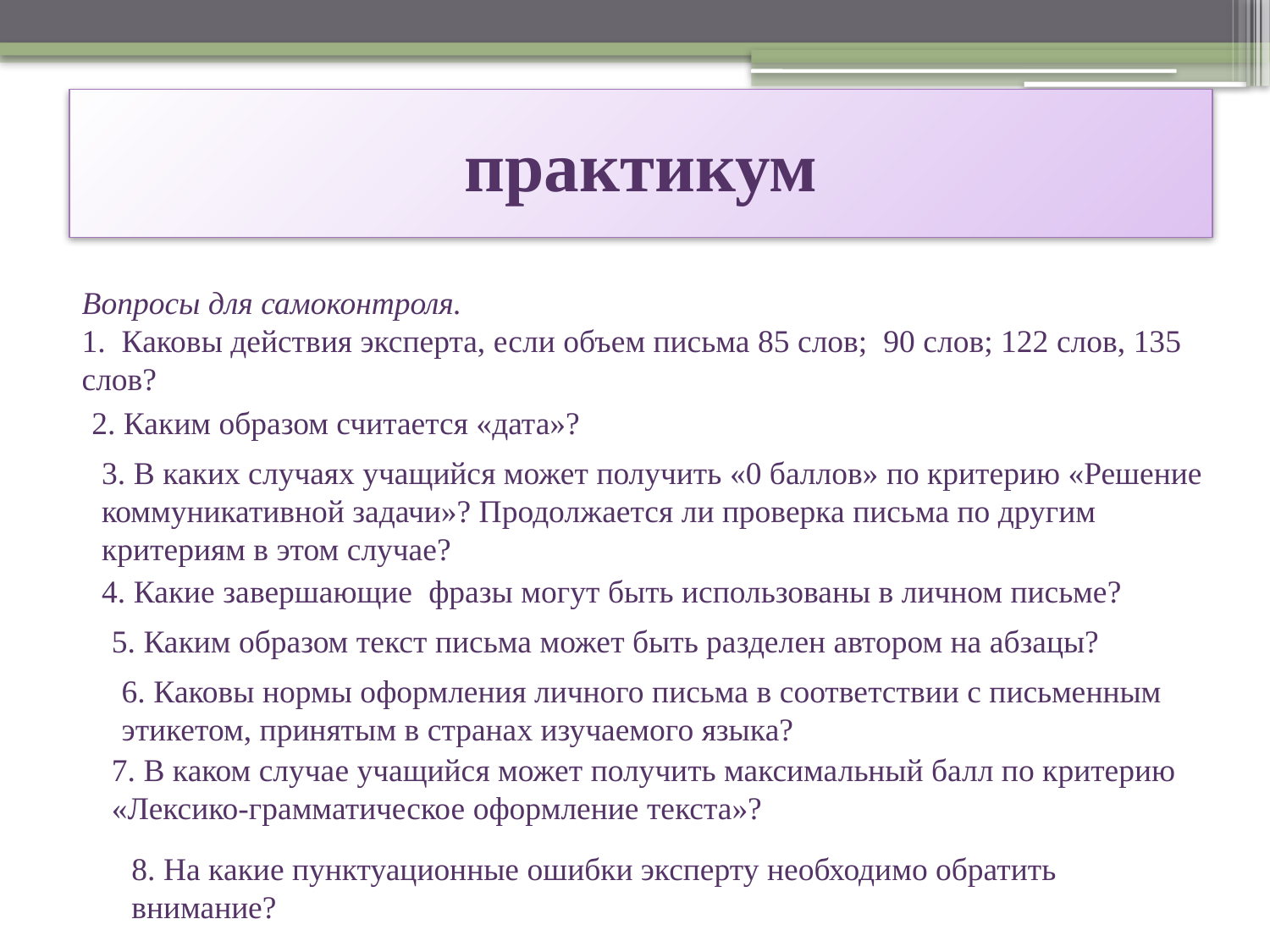

# практикум
Вопросы для самоконтроля.
1.  Каковы действия эксперта, если объем письма 85 слов;  90 слов; 122 слов, 135 слов?

2. Каким образом считается «дата»?

3. В каких случаях учащийся может получить «0 баллов» по критерию «Решение коммуникативной задачи»? Продолжается ли проверка письма по другим критериям в этом случае?

4. Какие завершающие  фразы могут быть использованы в личном письме?

5. Каким образом текст письма может быть разделен автором на абзацы?

6. Каковы нормы оформления личного письма в соответствии с письменным этикетом, принятым в странах изучаемого языка?

7. В каком случае учащийся может получить максимальный балл по критерию «Лексико-грамматическое оформление текста»?

8. На какие пунктуационные ошибки эксперту необходимо обратить внимание?